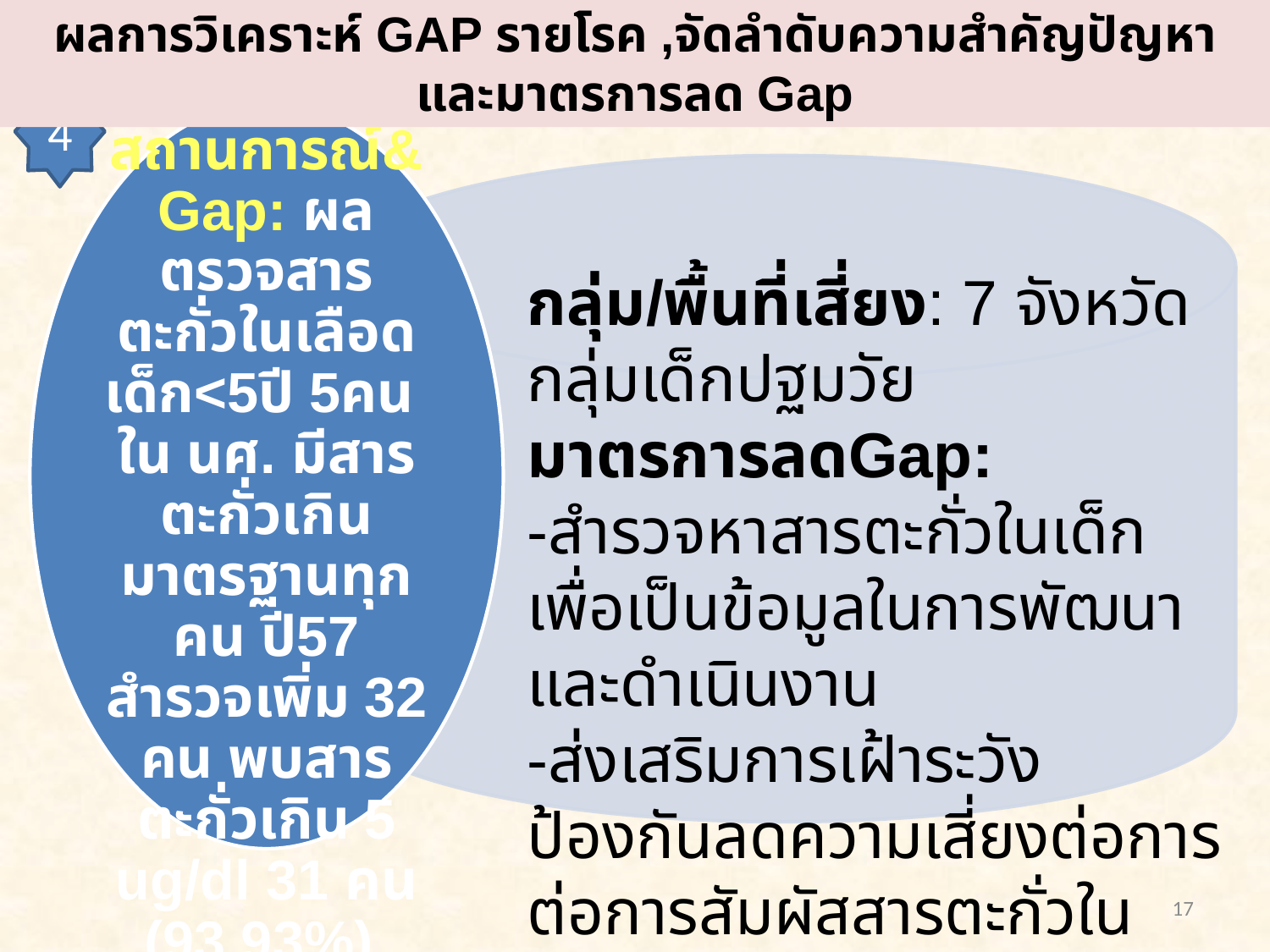

ผลการวิเคราะห์ GAP รายโรค ,จัดลำดับความสำคัญปัญหา และมาตรการลด Gap
4

พิษจากสารตะกั่ว
สถานการณ์&Gap: ผลตรวจสารตะกั่วในเลือดเด็ก<5ปี 5คน  ใน นศ. มีสารตะกั่วเกินมาตรฐานทุกคน ปี57 สำรวจเพิ่ม 32 คน พบสารตะกั่วเกิน 5 ug/dl 31 คน (93.93%)
กลุ่ม/พื้นที่เสี่ยง: 7 จังหวัด
กลุ่มเด็กปฐมวัย
มาตรการลดGap:
-สำรวจหาสารตะกั่วในเด็กเพื่อเป็นข้อมูลในการพัฒนาและดำเนินงาน
-ส่งเสริมการเฝ้าระวังป้องกันลดความเสี่ยงต่อการต่อการสัมผัสสารตะกั่วในเด็ก
17